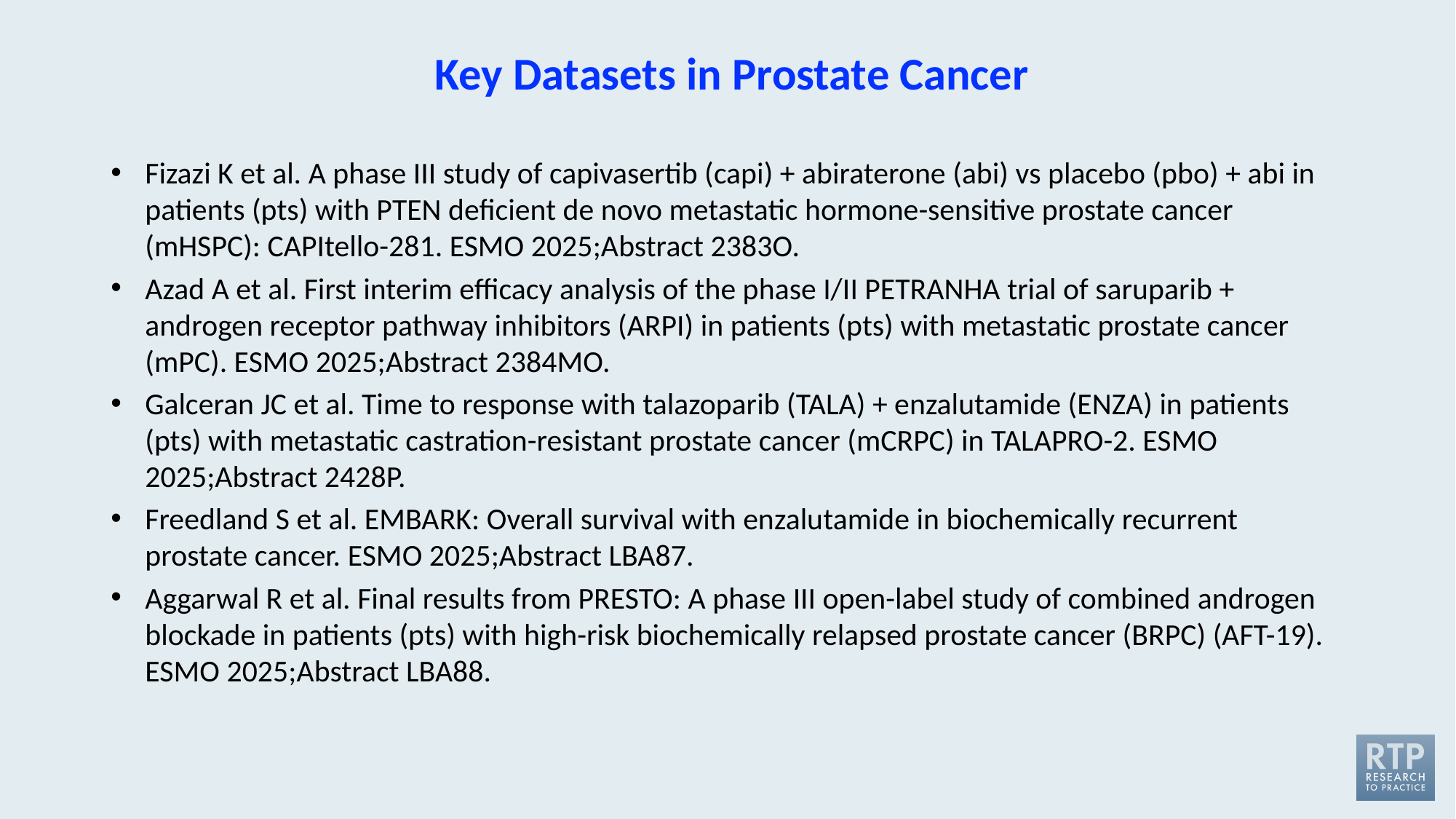

# Key Datasets in Prostate Cancer
Fizazi K et al. A phase III study of capivasertib (capi) + abiraterone (abi) vs placebo (pbo) + abi in patients (pts) with PTEN deficient de novo metastatic hormone-sensitive prostate cancer (mHSPC): CAPItello-281. ESMO 2025;Abstract 2383O.
Azad A et al. First interim efficacy analysis of the phase I/II PETRANHA trial of saruparib + androgen receptor pathway inhibitors (ARPI) in patients (pts) with metastatic prostate cancer (mPC). ESMO 2025;Abstract 2384MO.
Galceran JC et al. Time to response with talazoparib (TALA) + enzalutamide (ENZA) in patients (pts) with metastatic castration-resistant prostate cancer (mCRPC) in TALAPRO-2. ESMO 2025;Abstract 2428P.
Freedland S et al. EMBARK: Overall survival with enzalutamide in biochemically recurrent prostate cancer. ESMO 2025;Abstract LBA87.
Aggarwal R et al. Final results from PRESTO: A phase III open-label study of combined androgen blockade in patients (pts) with high-risk biochemically relapsed prostate cancer (BRPC) (AFT-19). ESMO 2025;Abstract LBA88.